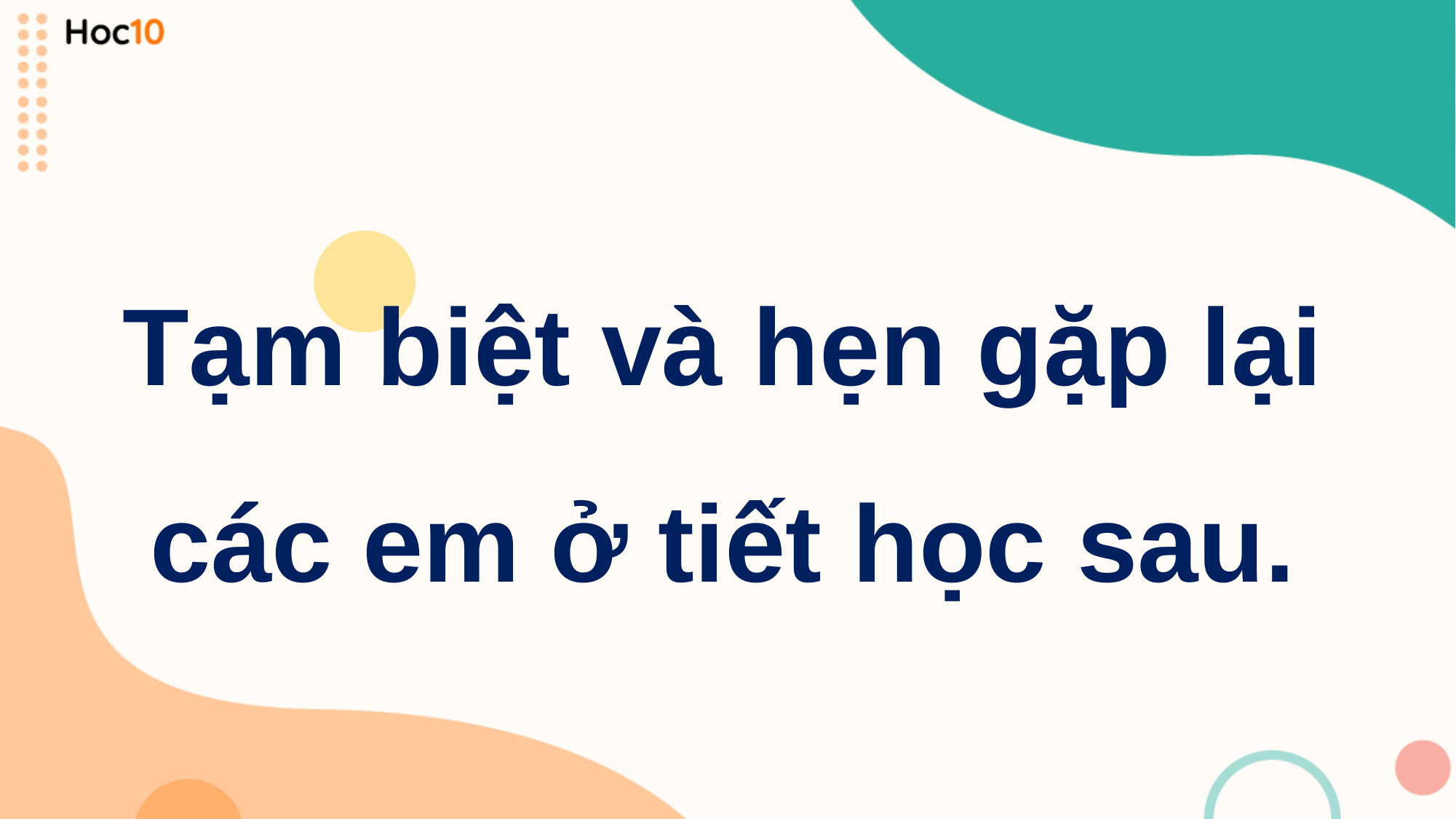

Tạm biệt và hẹn gặp lại
các em ở tiết học sau.